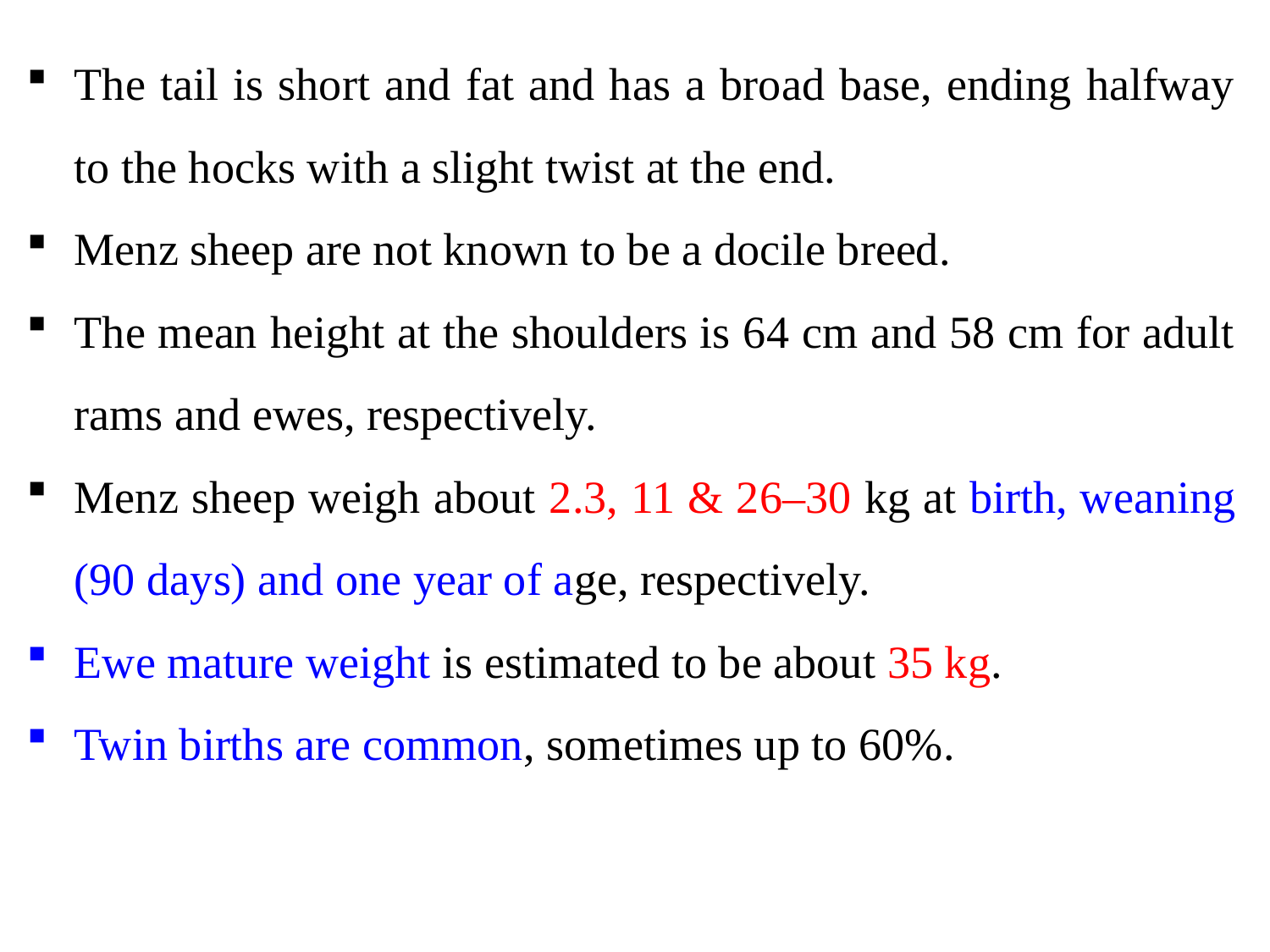

The tail is short and fat and has a broad base, ending halfway to the hocks with a slight twist at the end.
Menz sheep are not known to be a docile breed.
The mean height at the shoulders is 64 cm and 58 cm for adult rams and ewes, respectively.
Menz sheep weigh about 2.3, 11 & 26–30 kg at birth, weaning (90 days) and one year of age, respectively.
Ewe mature weight is estimated to be about 35 kg.
Twin births are common, sometimes up to 60%.